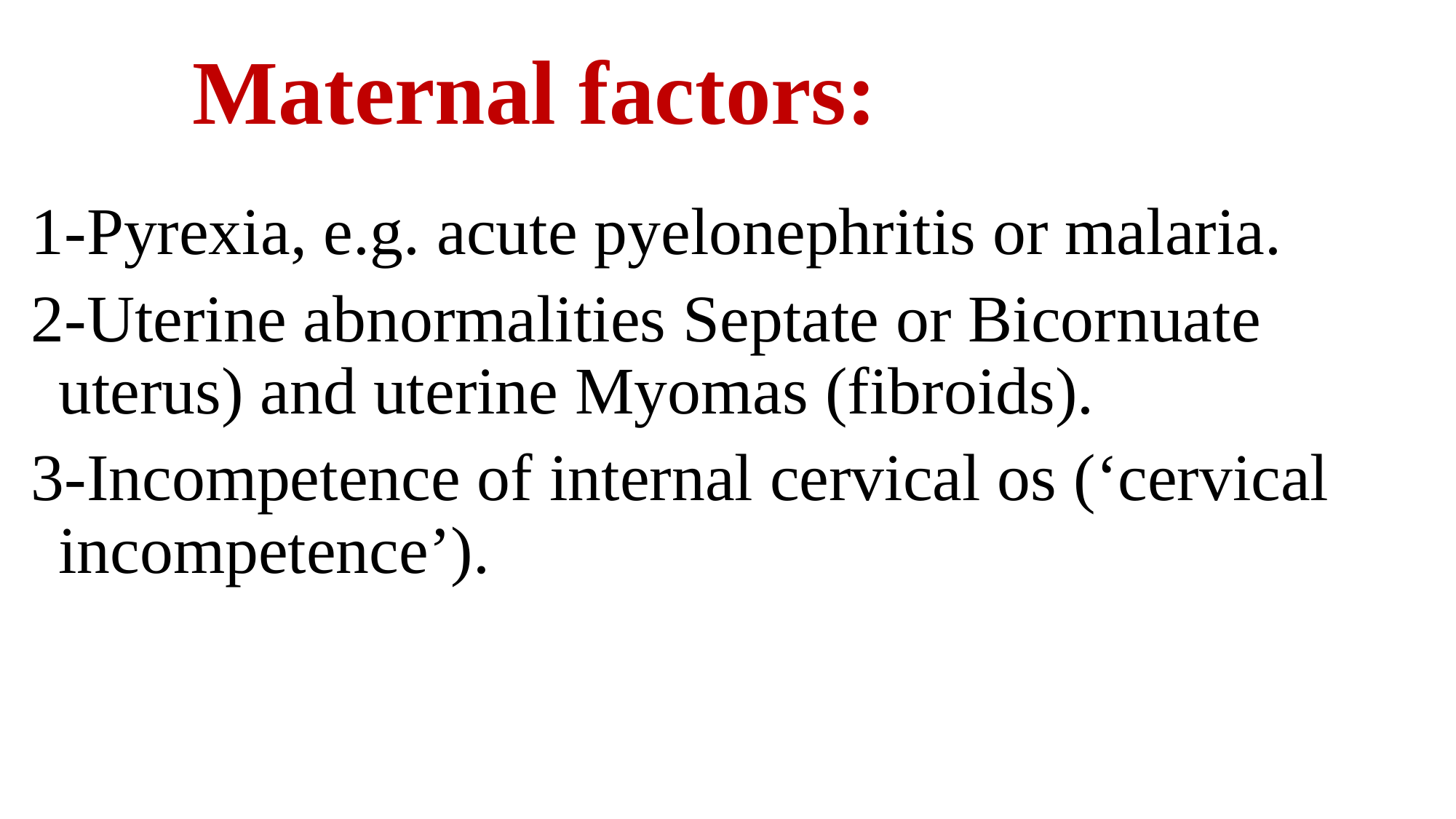

# Maternal factors:
1-Pyrexia, e.g. acute pyelonephritis or malaria.
2-Uterine abnormalities Septate or Bicornuate uterus) and uterine Myomas (fibroids).
3-Incompetence of internal cervical os (‘cervical incompetence’).